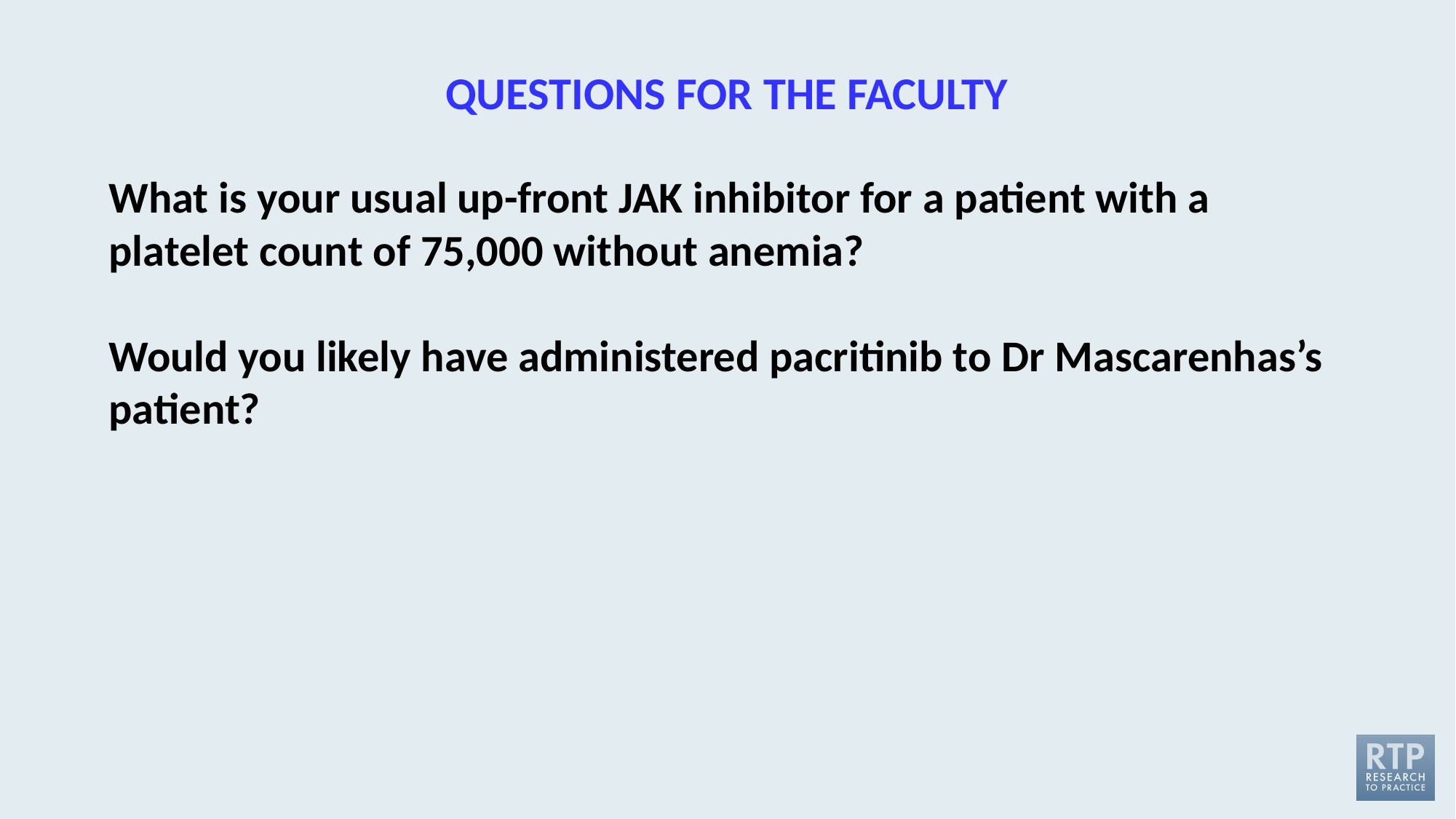

# QUESTIONS FOR THE FACULTY
What is your usual up-front JAK inhibitor for a patient with a platelet count of 75,000 without anemia?

Would you likely have administered pacritinib to Dr Mascarenhas’s patient?